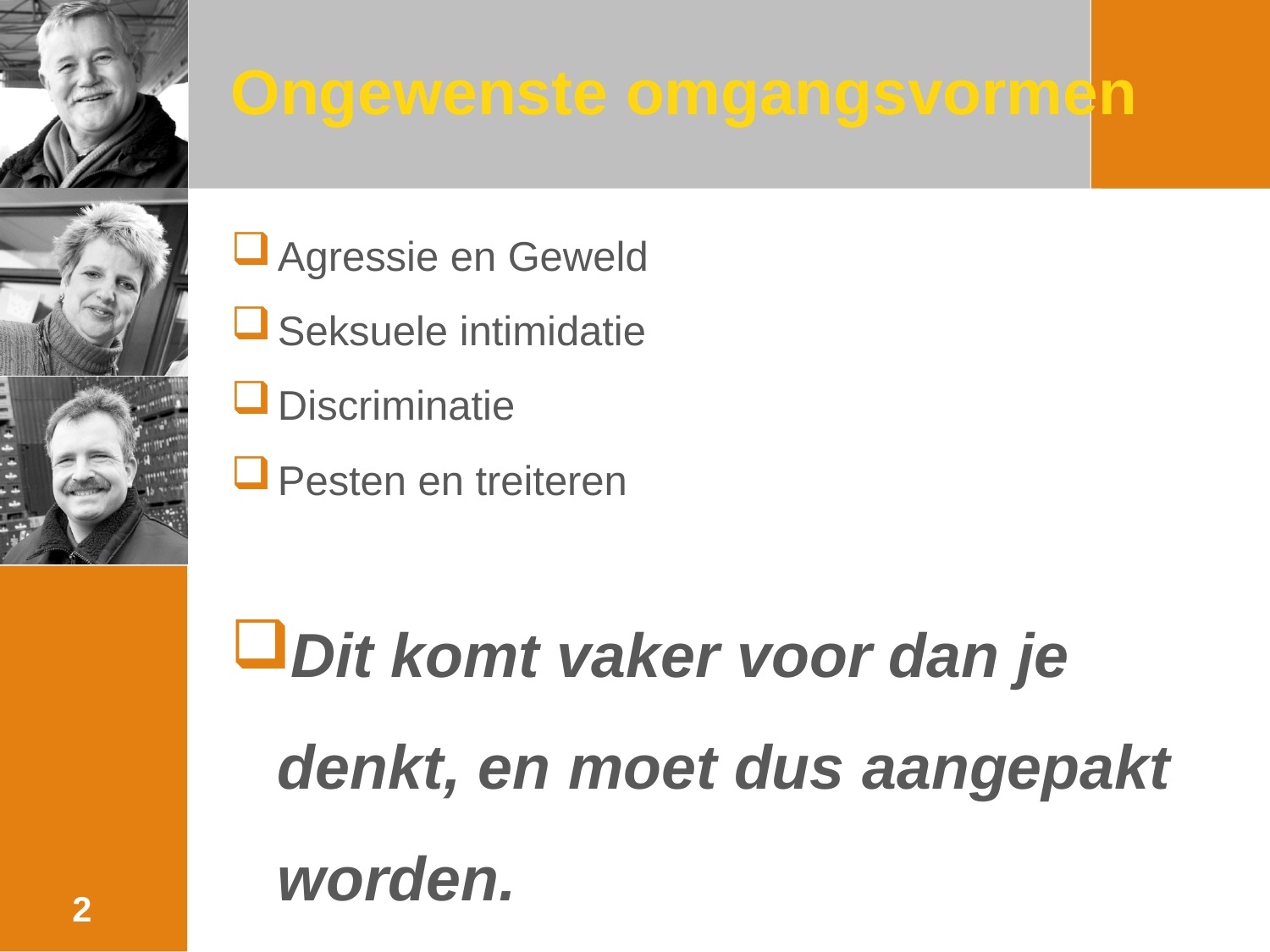

# Ongewenste omgangsvormen
Agressie en Geweld
Seksuele intimidatie
Discriminatie
Pesten en treiteren

Dit komt vaker voor dan je denkt, en moet dus aangepakt worden.
2